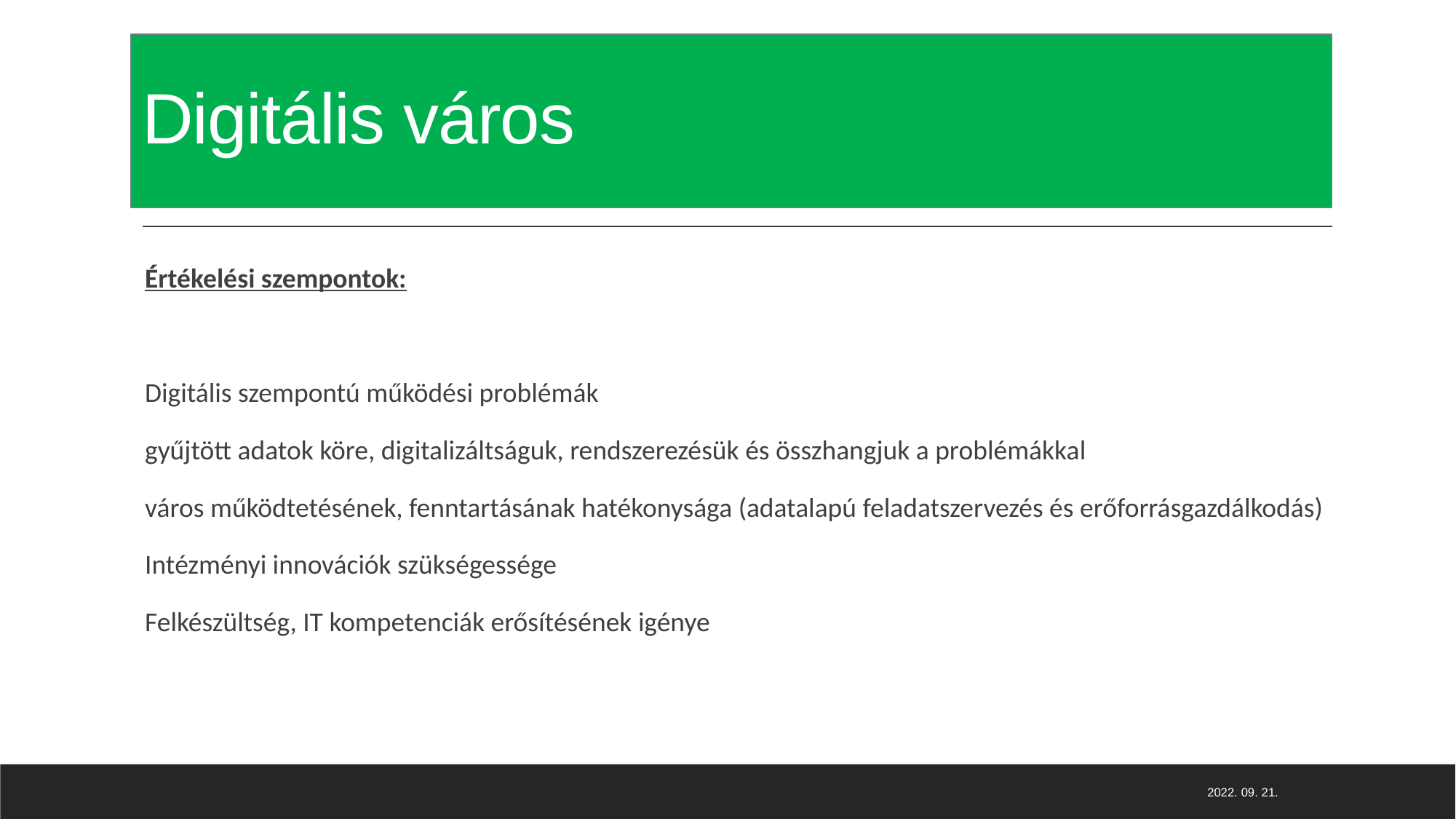

# Digitális város
Értékelési szempontok:

Digitális szempontú működési problémák
gyűjtött adatok köre, digitalizáltságuk, rendszerezésük és összhangjuk a problémákkal
város működtetésének, fenntartásának hatékonysága (adatalapú feladatszervezés és erőforrásgazdálkodás)
Intézményi innovációk szükségessége
Felkészültség, IT kompetenciák erősítésének igénye
2022. 09. 21.